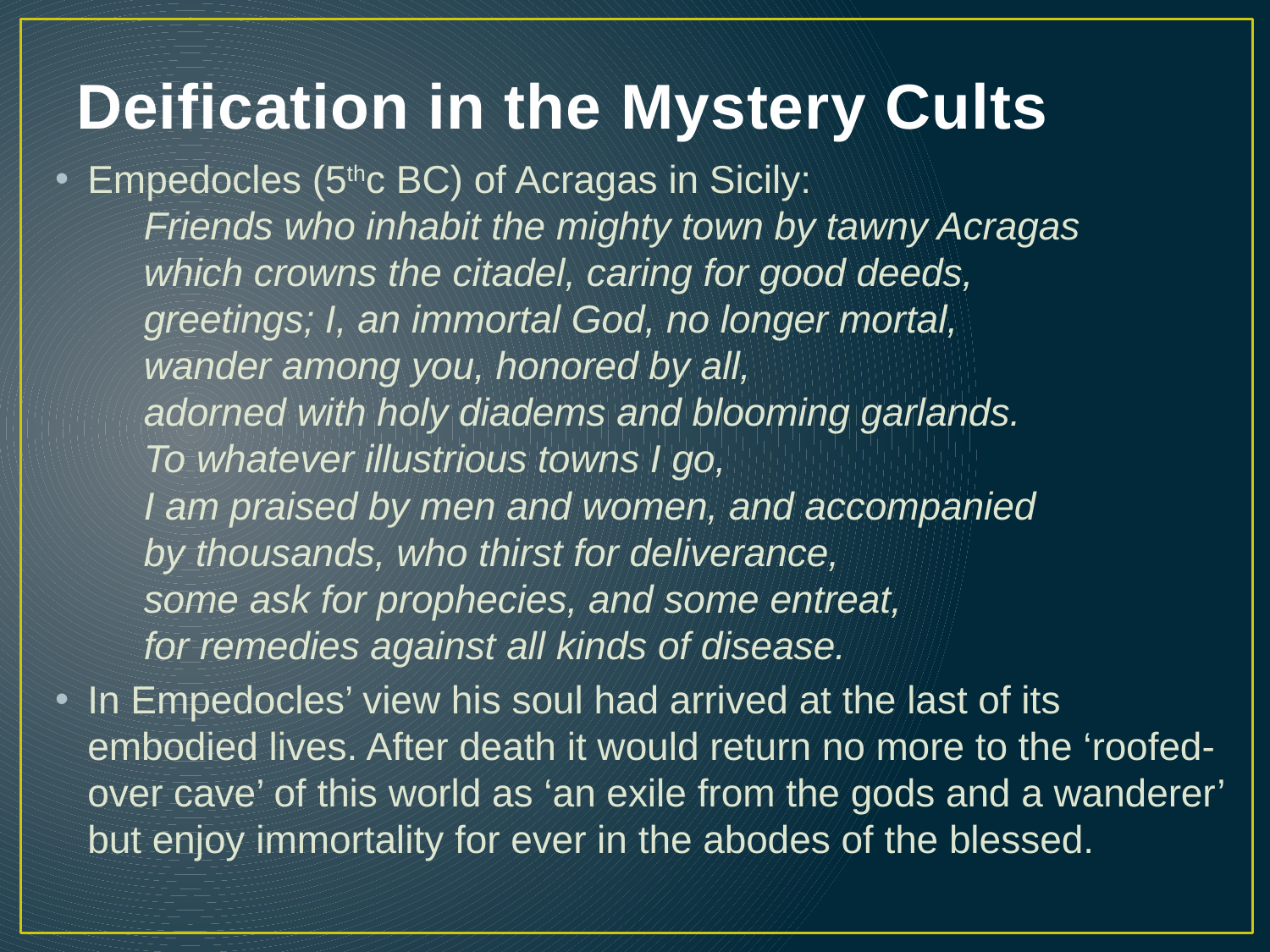

# Deification in the Mystery Cults
Empedocles (5thc BC) of Acragas in Sicily:
Friends who inhabit the mighty town by tawny Acragas
which crowns the citadel, caring for good deeds,
greetings; I, an immortal God, no longer mortal,
wander among you, honored by all,
adorned with holy diadems and blooming garlands.
To whatever illustrious towns I go,
I am praised by men and women, and accompanied
by thousands, who thirst for deliverance,
some ask for prophecies, and some entreat,
for remedies against all kinds of disease.
In Empedocles’ view his soul had arrived at the last of its embodied lives. After death it would return no more to the ‘roofed-over cave’ of this world as ‘an exile from the gods and a wanderer’ but enjoy immortality for ever in the abodes of the blessed.